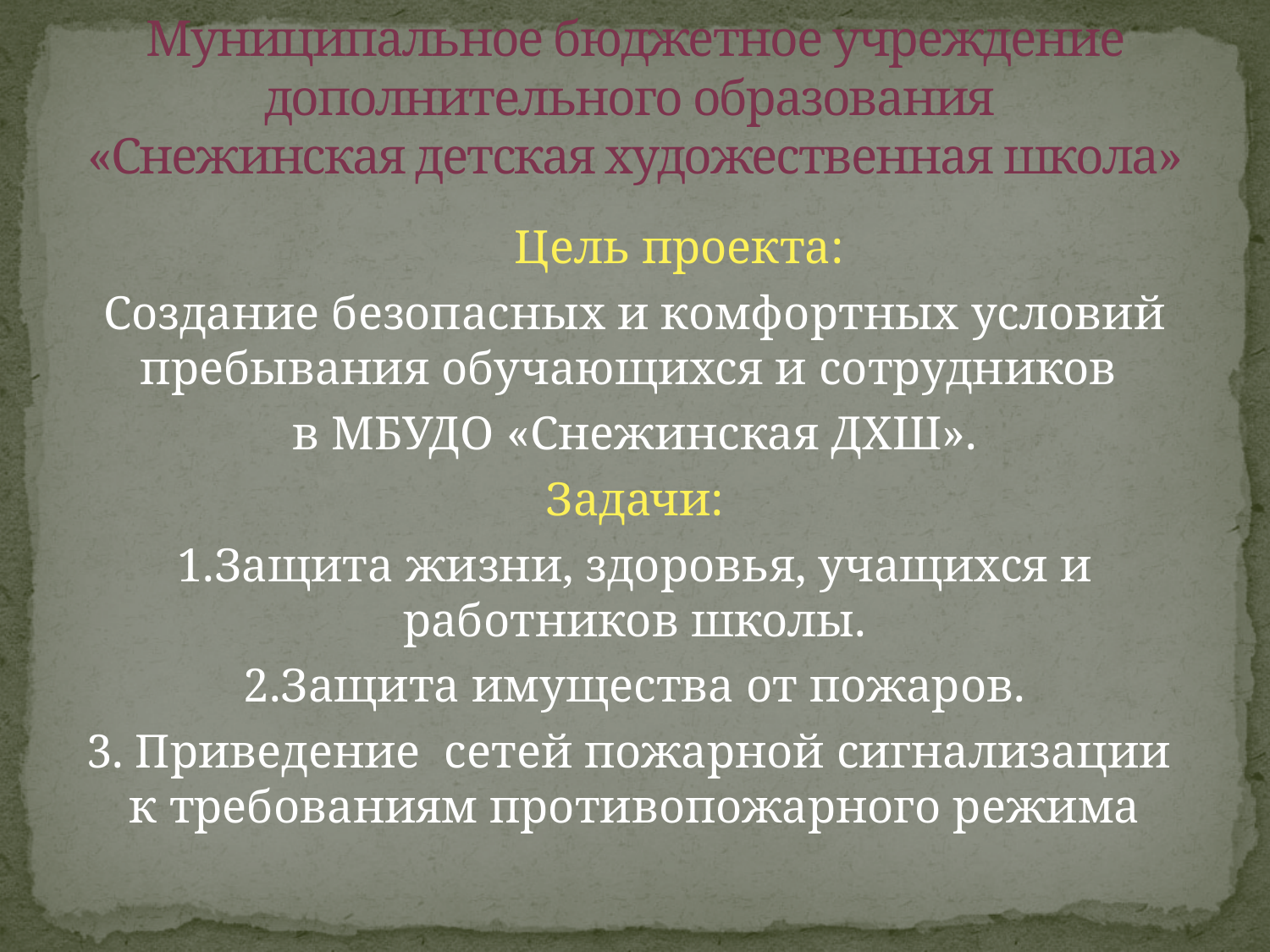

# Муниципальное бюджетное учреждение дополнительного образования «Снежинская детская художественная школа»
                                     Цель проекта:
Создание безопасных и комфортных условий пребывания обучающихся и сотрудников
в МБУДО «Снежинская ДХШ».
Задачи:
1.Защита жизни, здоровья, учащихся и работников школы.
2.Защита имущества от пожаров.
3. Приведение  сетей пожарной сигнализации  к требованиям противопожарного режима